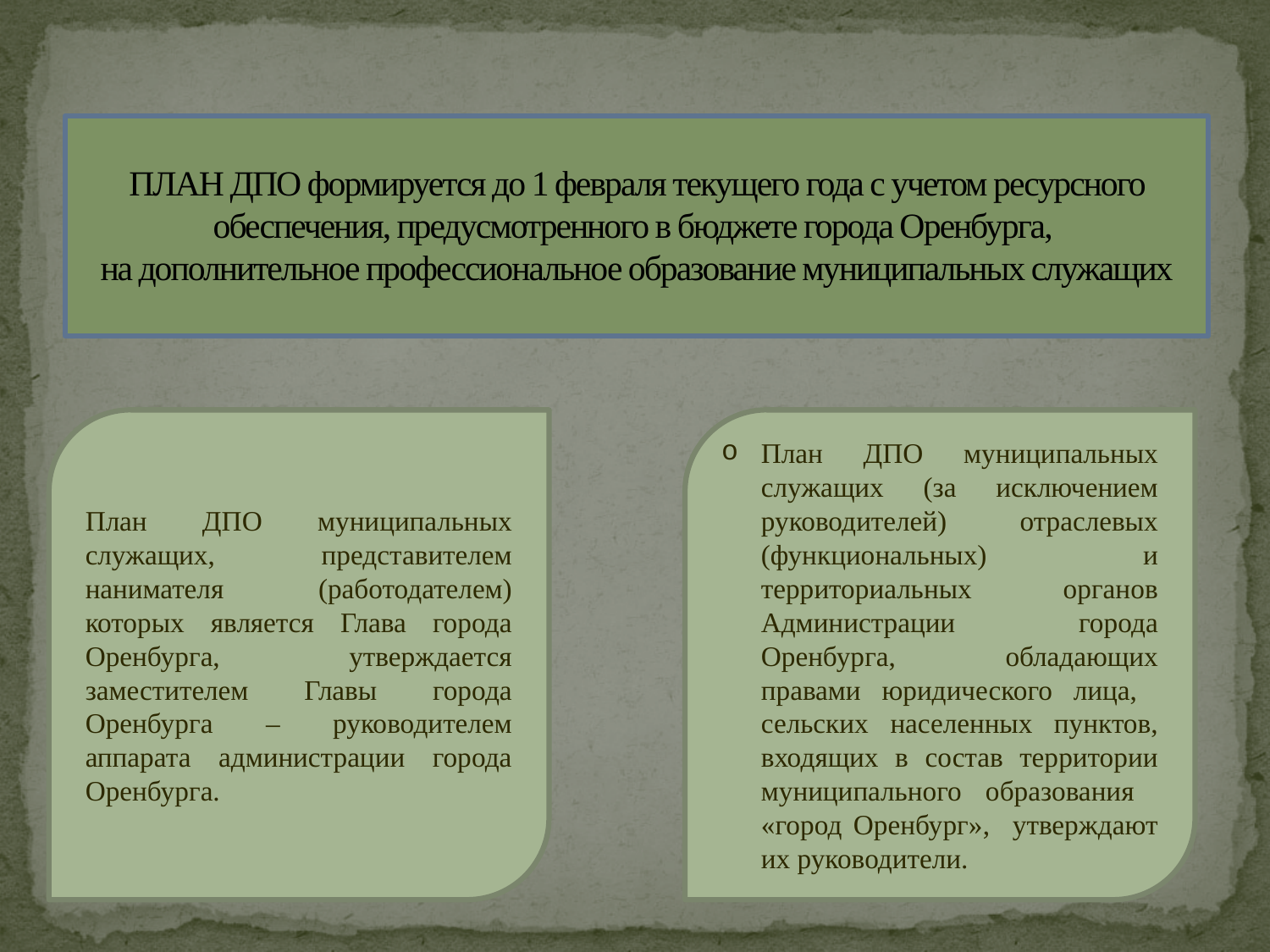

# ПЛАН ДПО формируется до 1 февраля текущего года с учетом ресурсного обеспечения, предусмотренного в бюджете города Оренбурга, на дополнительное профессиональное образование муниципальных служащих
План ДПО муниципальных служащих, представителем нанимателя (работодателем) которых является Глава города Оренбурга, утверждается заместителем Главы города Оренбурга – руководителем аппарата администрации города Оренбурга.
План ДПО муниципальных служащих (за исключением руководителей) отраслевых (функциональных) и территориальных органов Администрации города Оренбурга, обладающих правами юридического лица,  сельских населенных пунктов, входящих в состав территории муниципального образования  «город Оренбург»,  утверждают их руководители.